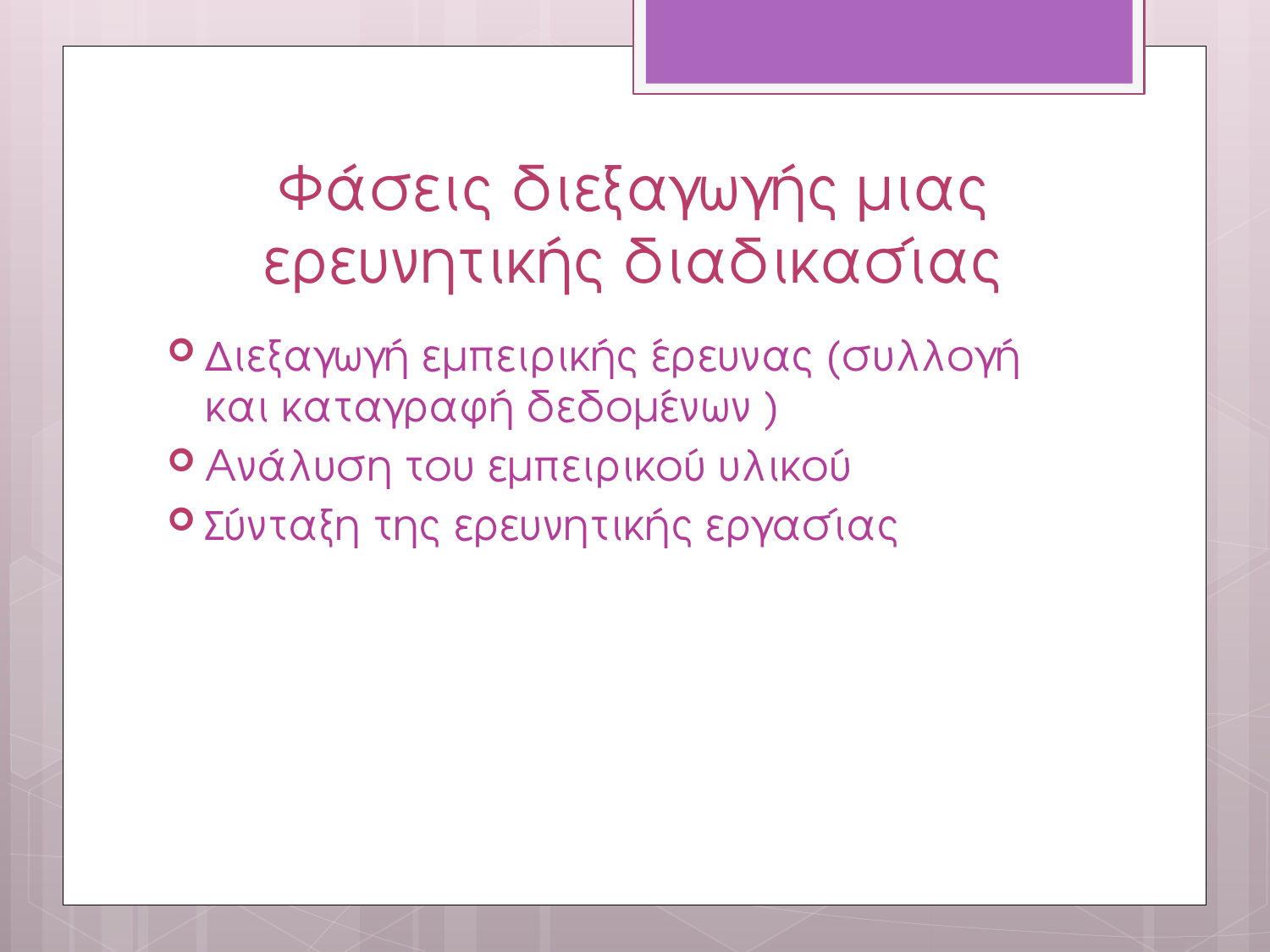

# Φάσεις διεξαγωγής μιας ερευνητικής διαδικασίας
Διεξαγωγή εμπειρικής έρευνας (συλλογή και καταγραφή δεδομένων )
Ανάλυση του εμπειρικού υλικού
Σύνταξη της ερευνητικής εργασίας